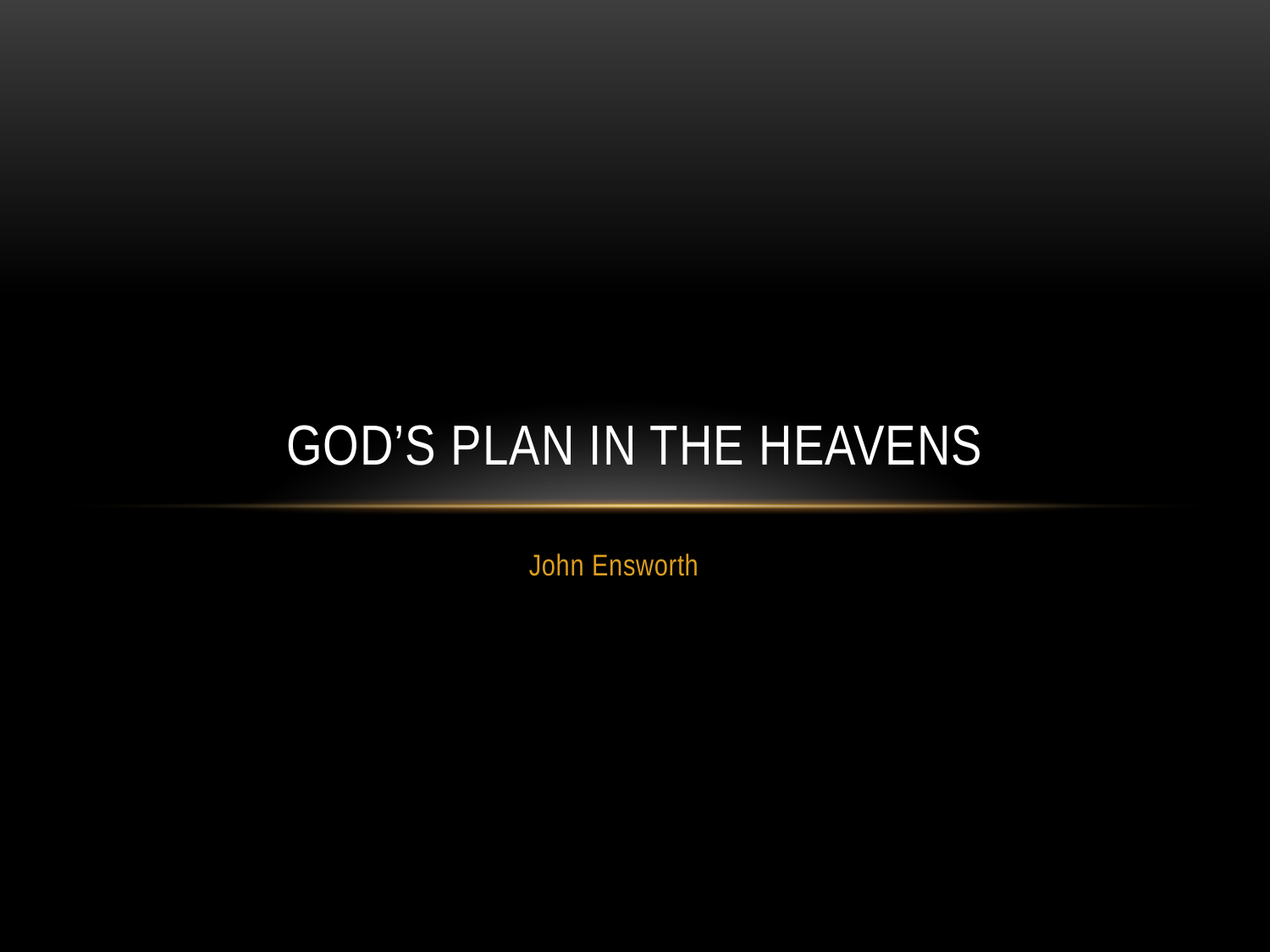

# God’s plan in the heavens
John Ensworth